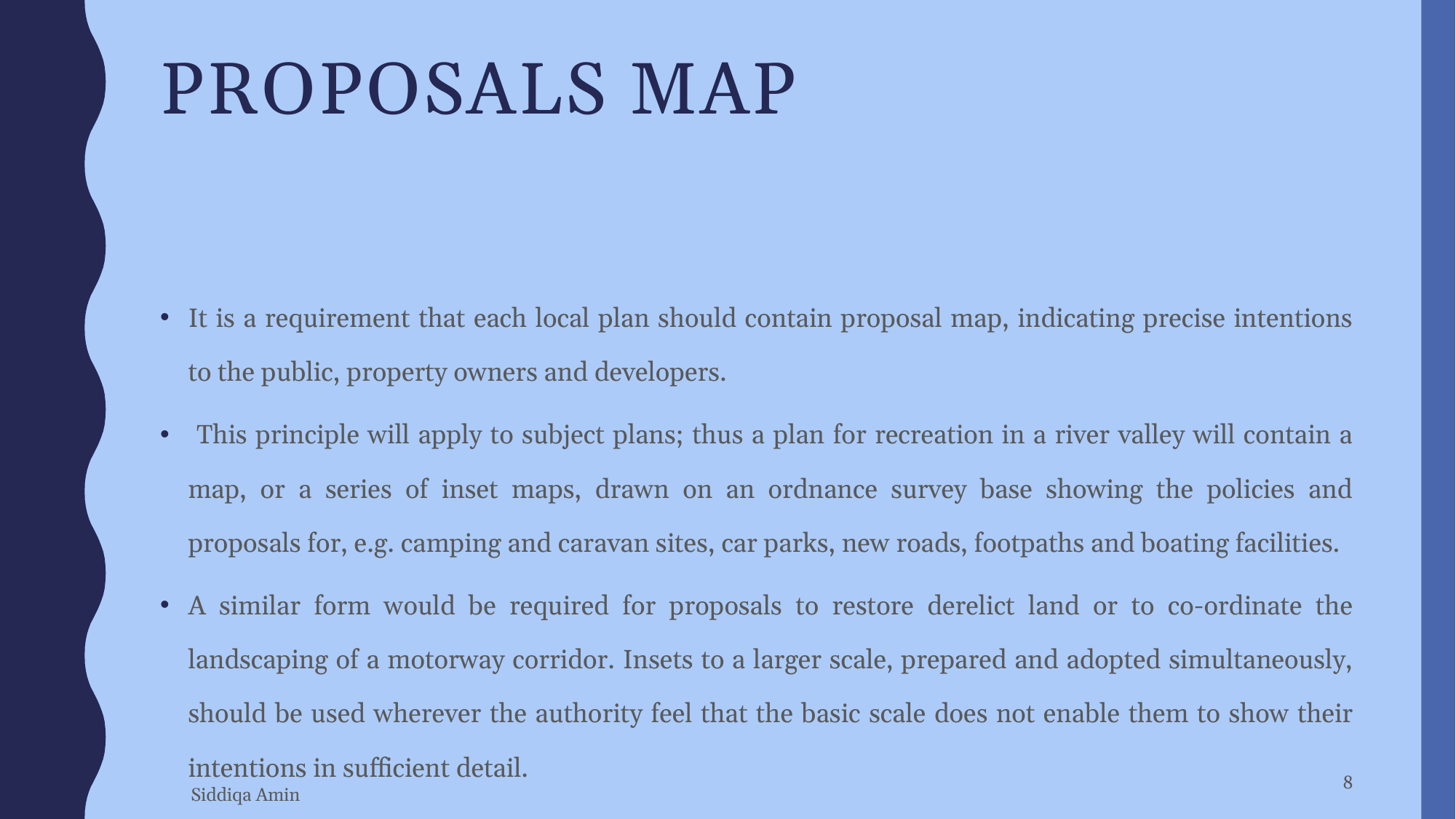

# Proposals map
It is a requirement that each local plan should contain proposal map, indicating precise intentions to the public, property owners and developers.
 This principle will apply to subject plans; thus a plan for recreation in a river valley will contain a map, or a series of inset maps, drawn on an ordnance survey base showing the policies and proposals for, e.g. camping and caravan sites, car parks, new roads, footpaths and boating facilities.
A similar form would be required for proposals to restore derelict land or to co-ordinate the landscaping of a motorway corridor. Insets to a larger scale, prepared and adopted simultaneously, should be used wherever the authority feel that the basic scale does not enable them to show their intentions in sufficient detail.

8
Siddiqa Amin